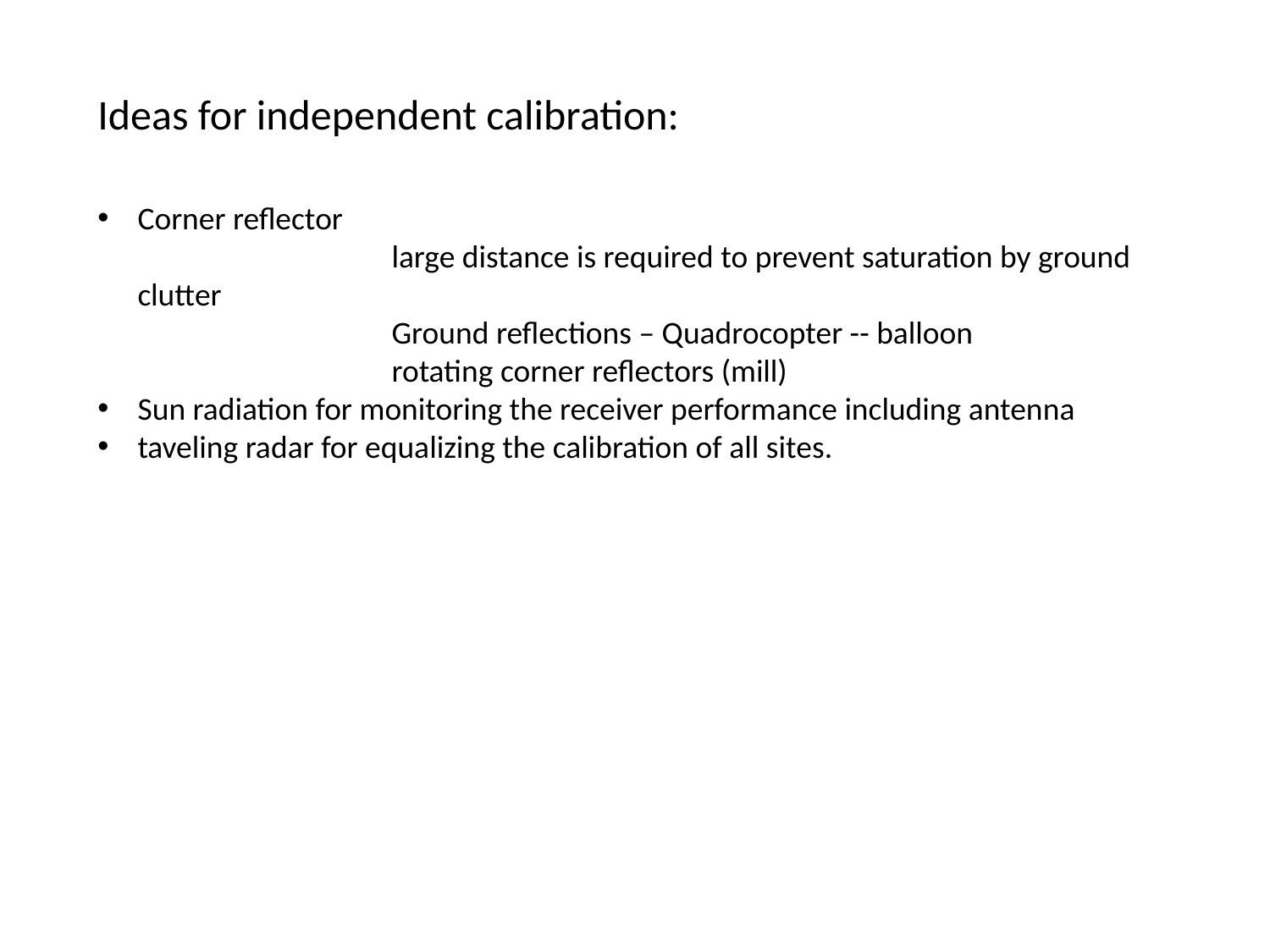

Ideas for independent calibration:

Corner reflector
		large distance is required to prevent saturation by ground clutter
		Ground reflections – Quadrocopter -- balloon
 		rotating corner reflectors (mill)
Sun radiation for monitoring the receiver performance including antenna
taveling radar for equalizing the calibration of all sites.